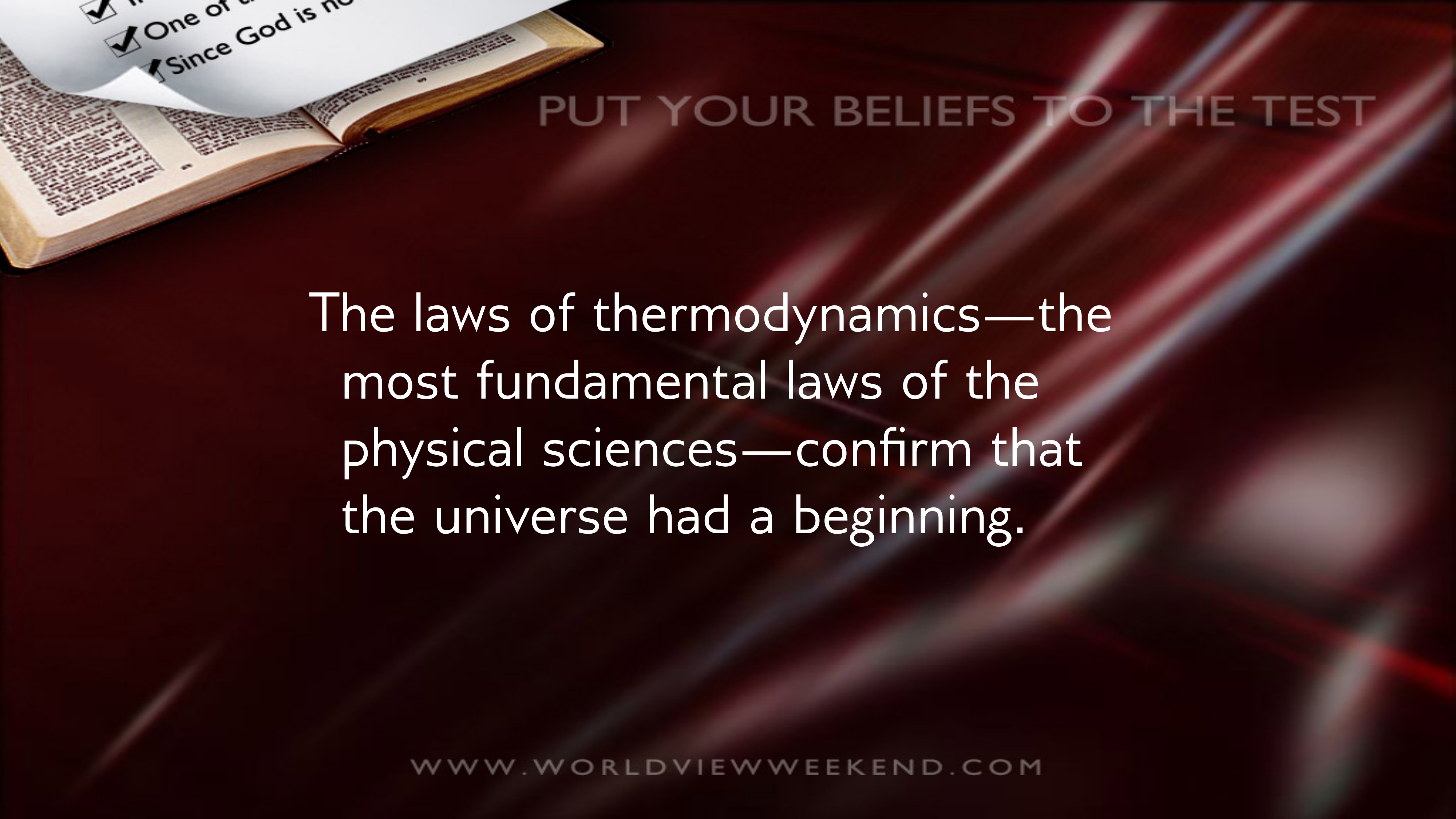

The laws of thermodynamics—the most fundamental laws of the physical sciences—confirm that the universe had a beginning.